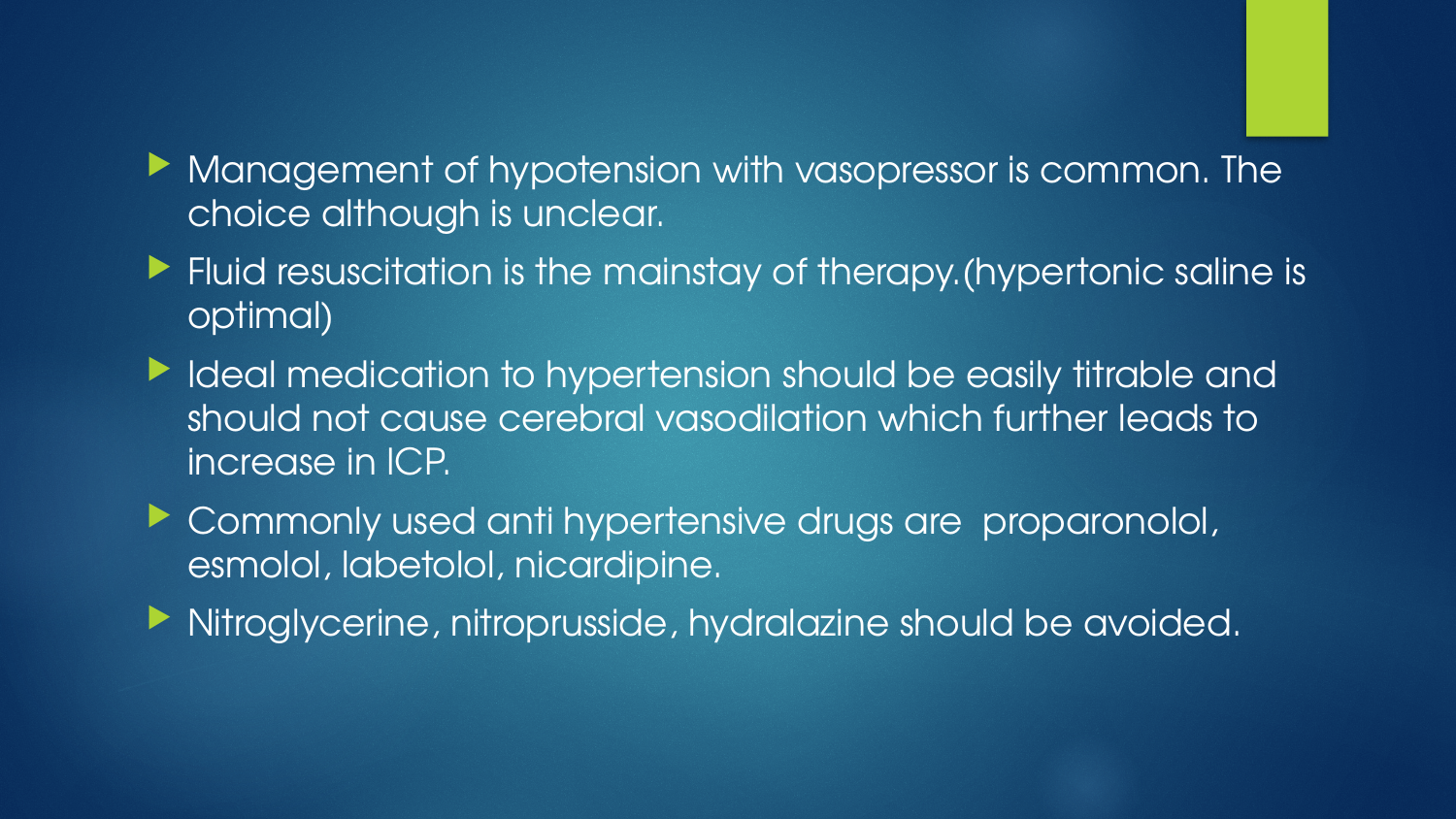

#
Management of hypotension with vasopressor is common. The choice although is unclear.
Fluid resuscitation is the mainstay of therapy.(hypertonic saline is optimal)
Ideal medication to hypertension should be easily titrable and should not cause cerebral vasodilation which further leads to increase in ICP.
Commonly used anti hypertensive drugs are  proparonolol,  esmolol, labetolol, nicardipine.
Nitroglycerine, nitroprusside, hydralazine should be avoided.